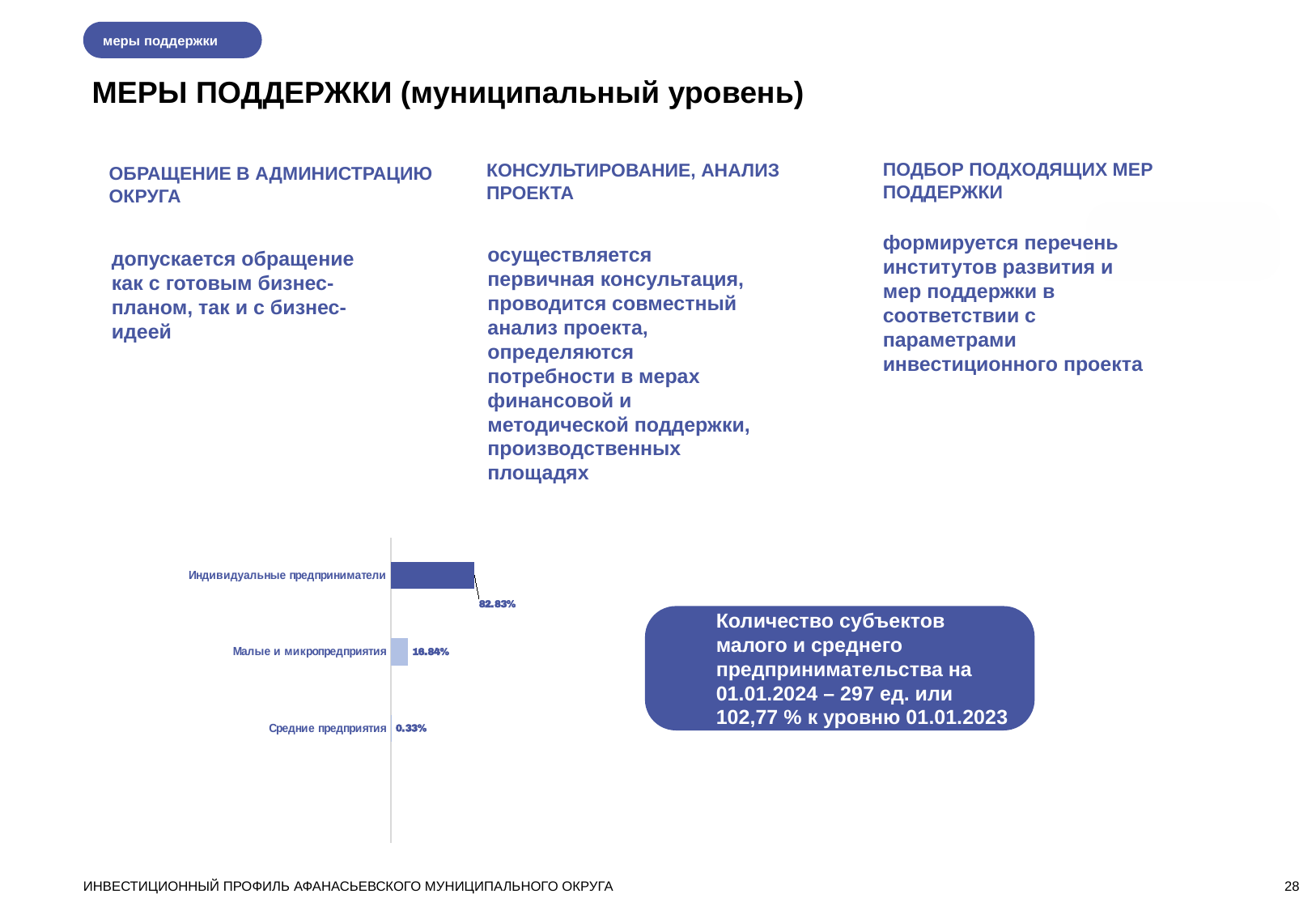

меры поддержки
МЕРЫ ПОДДЕРЖКИ (муниципальный уровень)
ПОДБОР ПОДХОДЯЩИХ МЕР ПОДДЕРЖКИ
КОНСУЛЬТИРОВАНИЕ, АНАЛИЗ ПРОЕКТА
ОБРАЩЕНИЕ В АДМИНИСТРАЦИЮ ОКРУГА

формируется перечень институтов развития и мер поддержки в соответствии с параметрами инвестиционного проекта
осуществляется первичная консультация, проводится совместный анализ проекта,   определяются потребности в мерах финансовой и методической поддержки, производственных площадях
допускается обращение как с готовым бизнес-планом, так и с бизнес-идеей

### Chart

| Category | Ряд 1 |
|---|---|
|  | None |
| Средние предприятия | 0.0033 |
| Малые и микропредприятия | 0.1684 |
| Индивидуальные предприниматели | 0.8283 |
Количество субъектов малого и среднего предпринимательства на 01.01.2024 – 297 ед. или 102,77 % к уровню 01.01.2023
ИНВЕСТИЦИОННЫЙ ПРОФИЛЬ АФАНАСЬЕВСКОГО МУНИЦИПАЛЬНОГО ОКРУГА
28